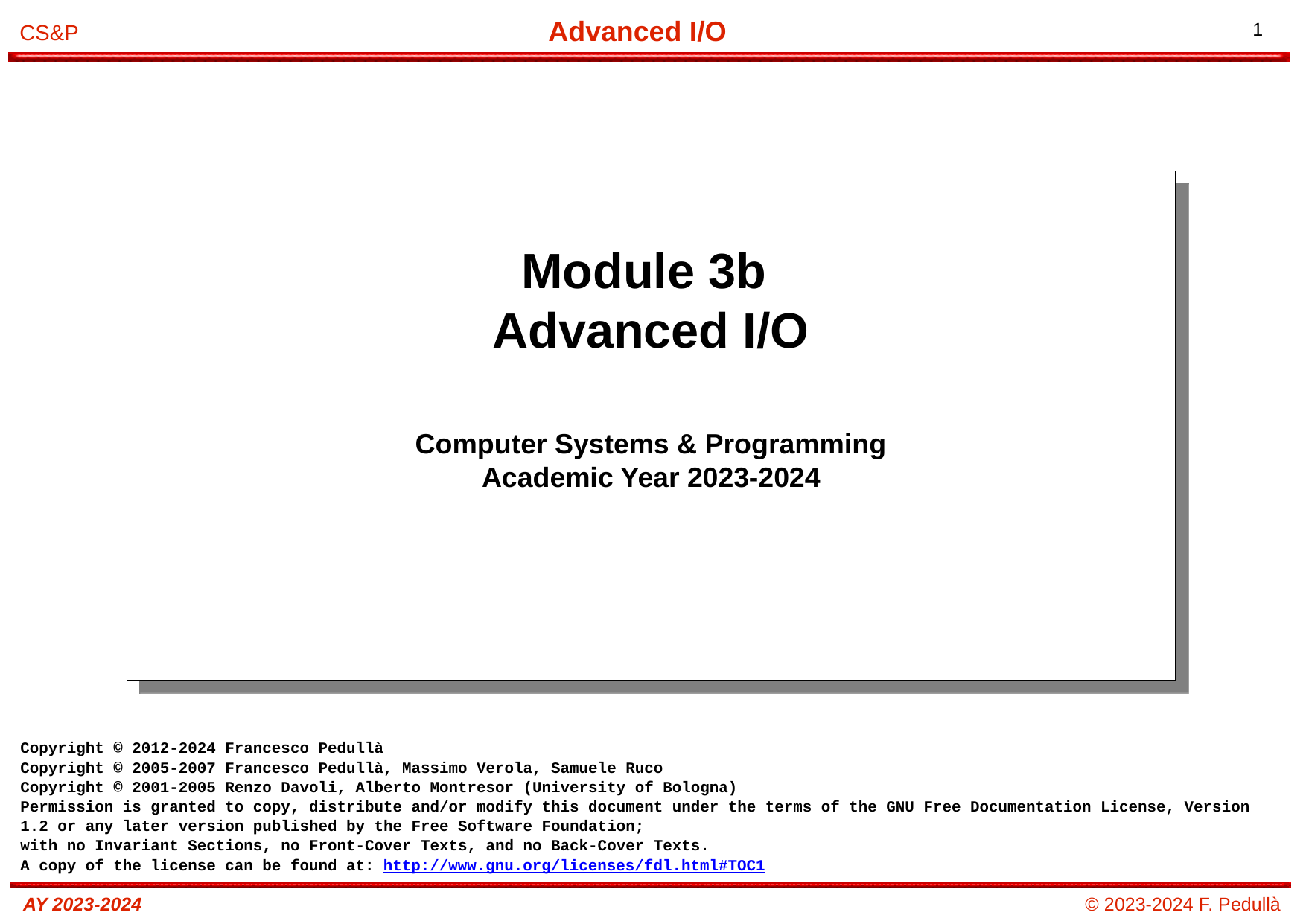

Module 3b
Advanced I/O

Computer Systems & Programming
Academic Year 2023-2024

Copyright © 2012-2024 Francesco Pedullà
Copyright © 2005-2007 Francesco Pedullà, Massimo Verola, Samuele Ruco
Copyright © 2001-2005 Renzo Davoli, Alberto Montresor (University of Bologna)
Permission is granted to copy, distribute and/or modify this document under the terms of the GNU Free Documentation License, Version 1.2 or any later version published by the Free Software Foundation;
with no Invariant Sections, no Front-Cover Texts, and no Back-Cover Texts.
A copy of the license can be found at: http://www.gnu.org/licenses/fdl.html#TOC1